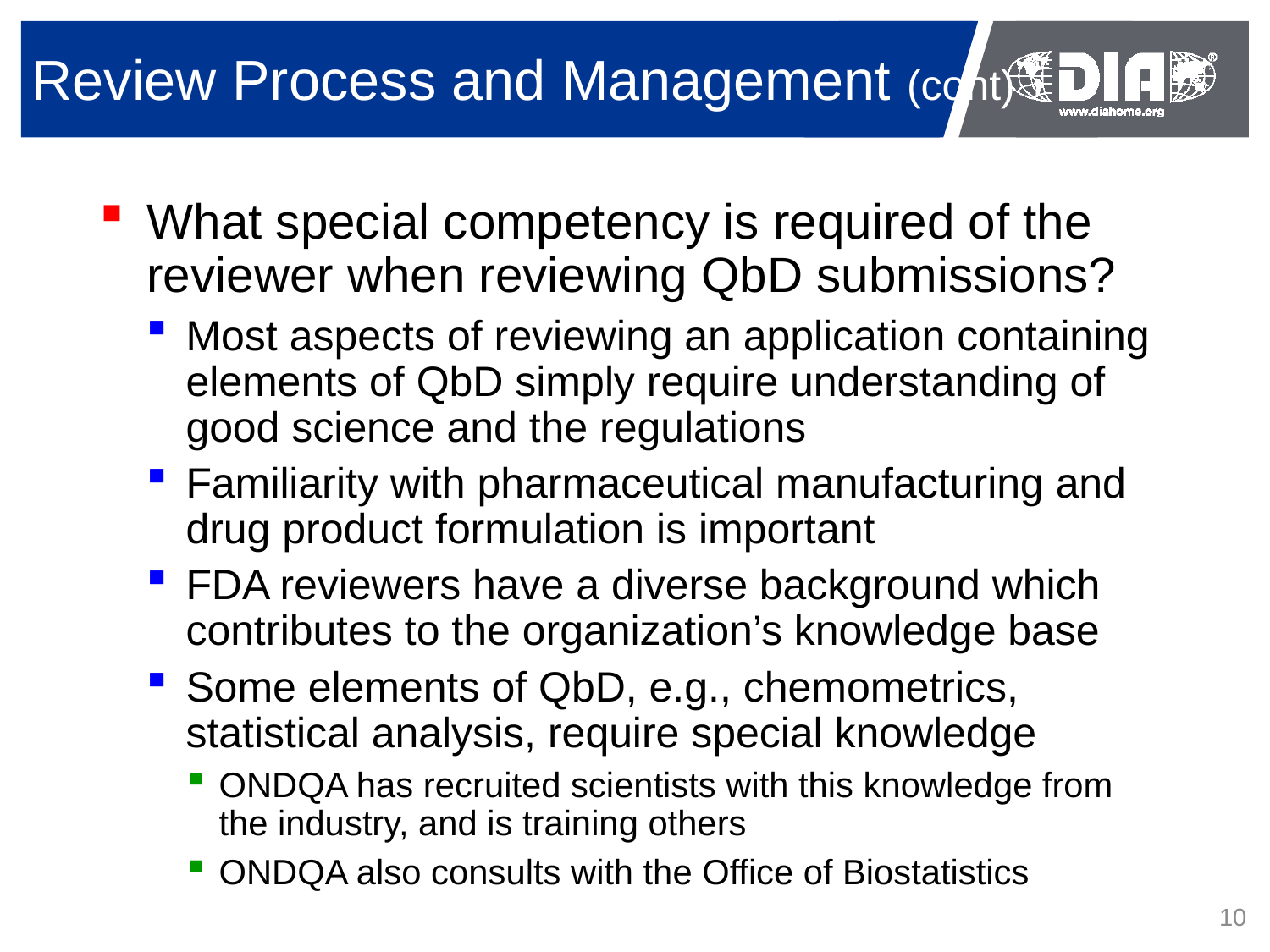

Review Process and Management (cont)
What special competency is required of the reviewer when reviewing QbD submissions?
Most aspects of reviewing an application containing elements of QbD simply require understanding of good science and the regulations
Familiarity with pharmaceutical manufacturing and drug product formulation is important
FDA reviewers have a diverse background which contributes to the organization’s knowledge base
Some elements of QbD, e.g., chemometrics, statistical analysis, require special knowledge
ONDQA has recruited scientists with this knowledge from the industry, and is training others
ONDQA also consults with the Office of Biostatistics
10